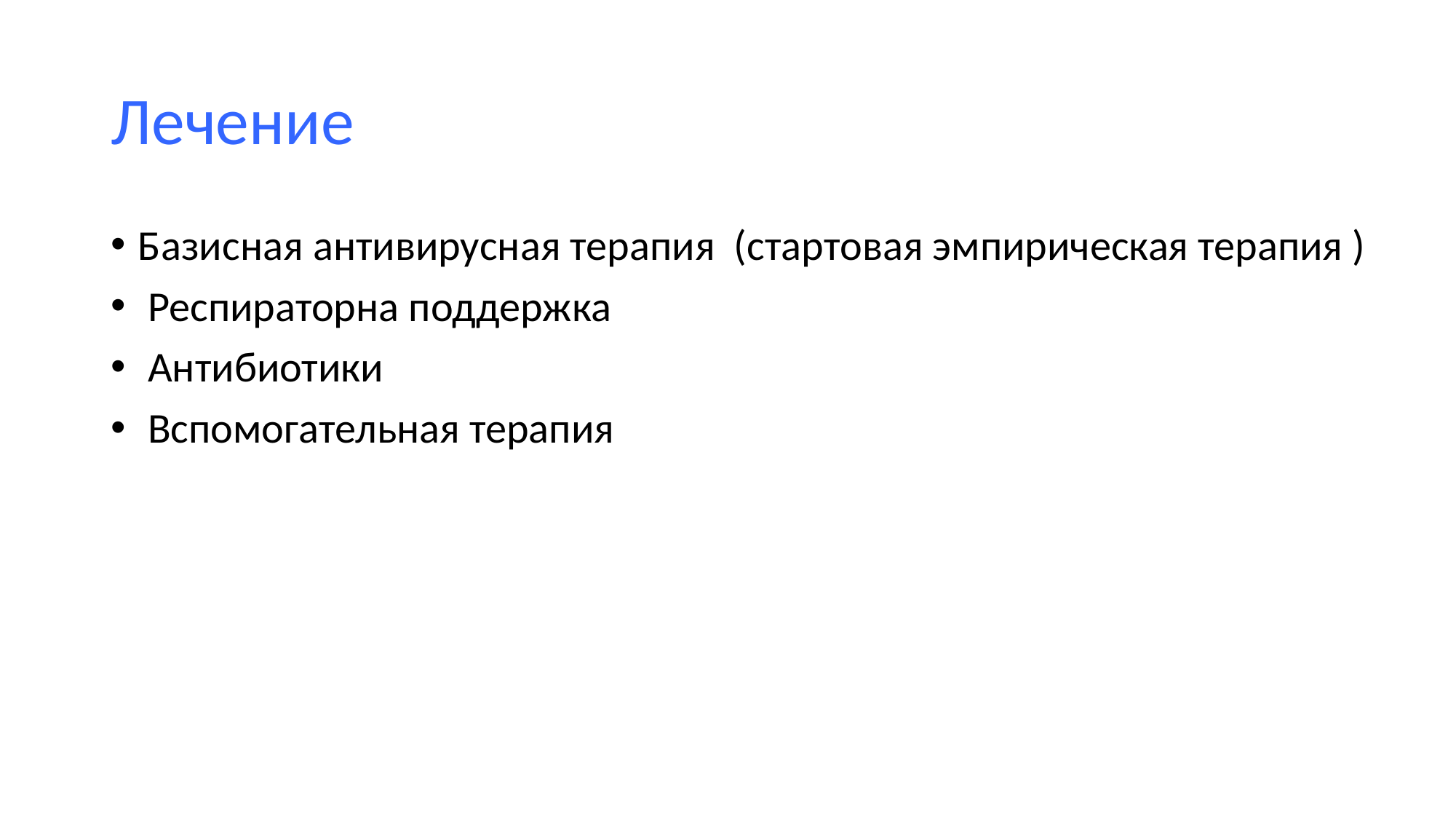

# Лечение
Базисная антивирусная терапия  (стартовая эмпирическая терапия )
 Респираторна поддержка
 Антибиотики
 Вспомогательная терапия